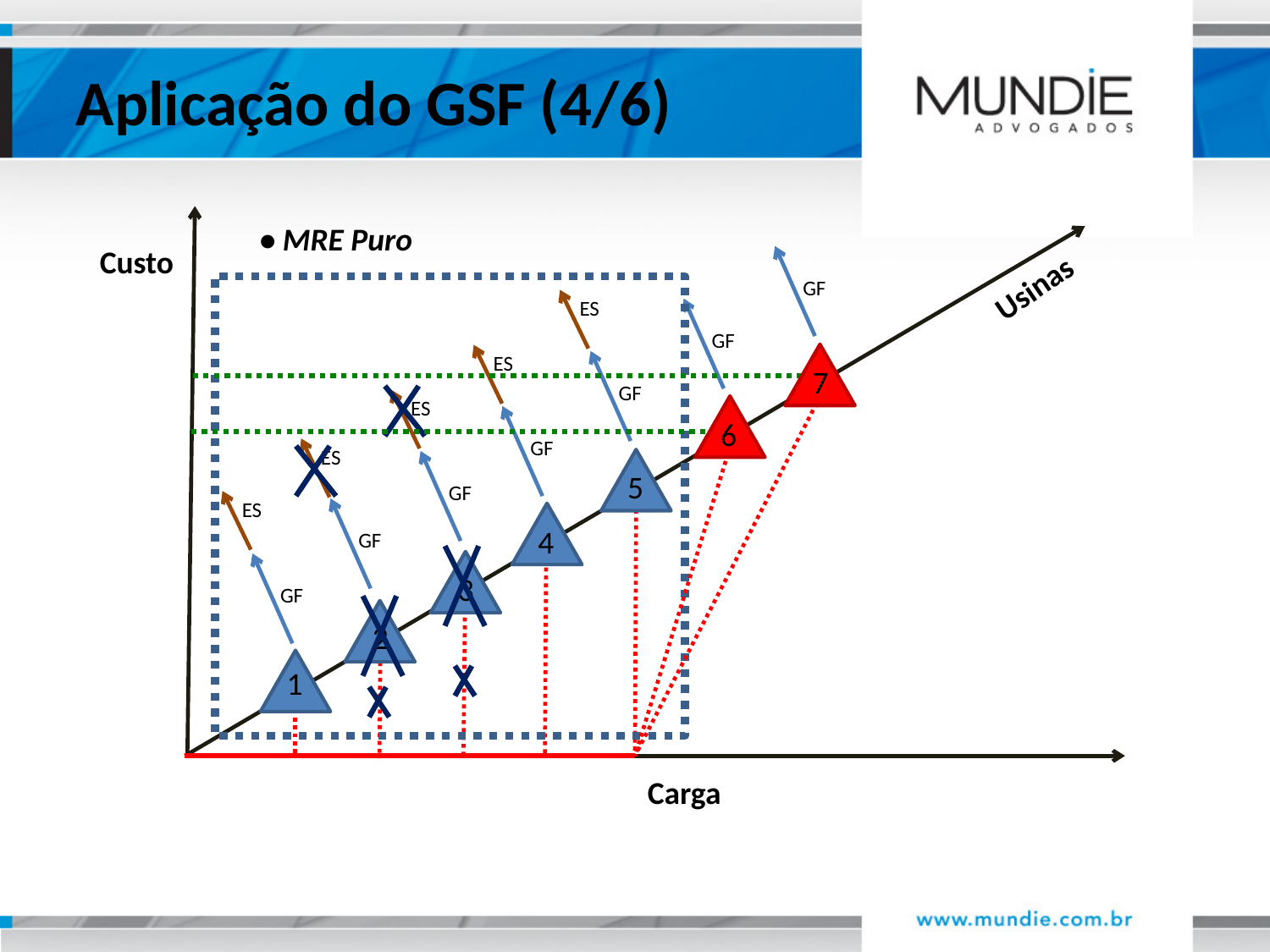

Aplicação do GSF (4/6)
• MRE Puro
Custo
Usinas
GF

ES
GF
ES

7
GF
ES

6
GF
ES

5
GF
ES
GF

4

3
GF

2

1
Carga